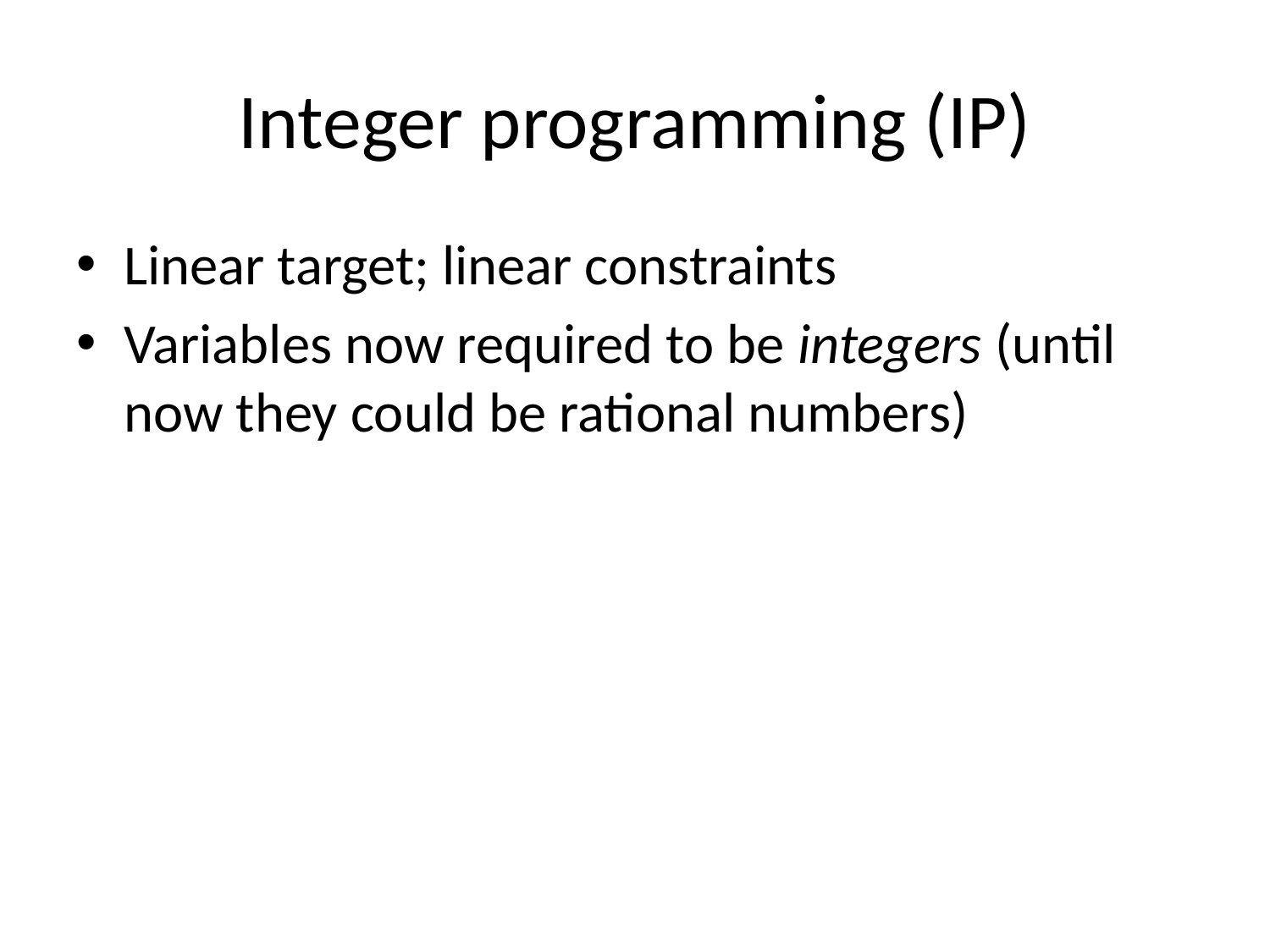

# Integer programming (IP)
Linear target; linear constraints
Variables now required to be integers (until now they could be rational numbers)